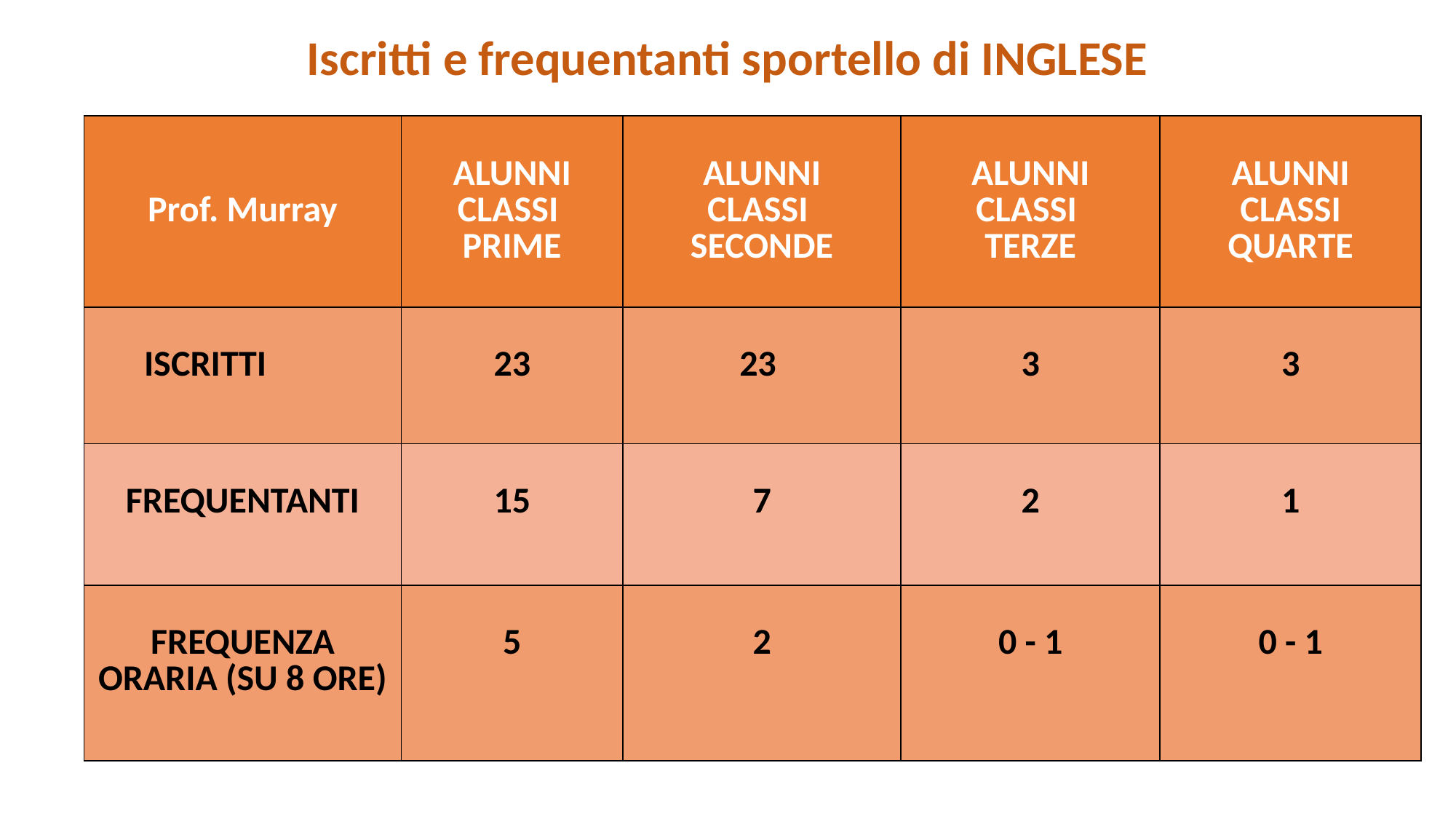

Iscritti e frequentanti sportello di INGLESE
| Prof. Murray | ALUNNI CLASSI PRIME | ALUNNI CLASSI SECONDE | ALUNNI CLASSI TERZE | ALUNNI CLASSI QUARTE |
| --- | --- | --- | --- | --- |
| ISCRITTI | 23 | 23 | 3 | 3 |
| FREQUENTANTI | 15 | 7 | 2 | 1 |
| FREQUENZA ORARIA (SU 8 ORE) | 5 | 2 | 0 - 1 | 0 - 1 |